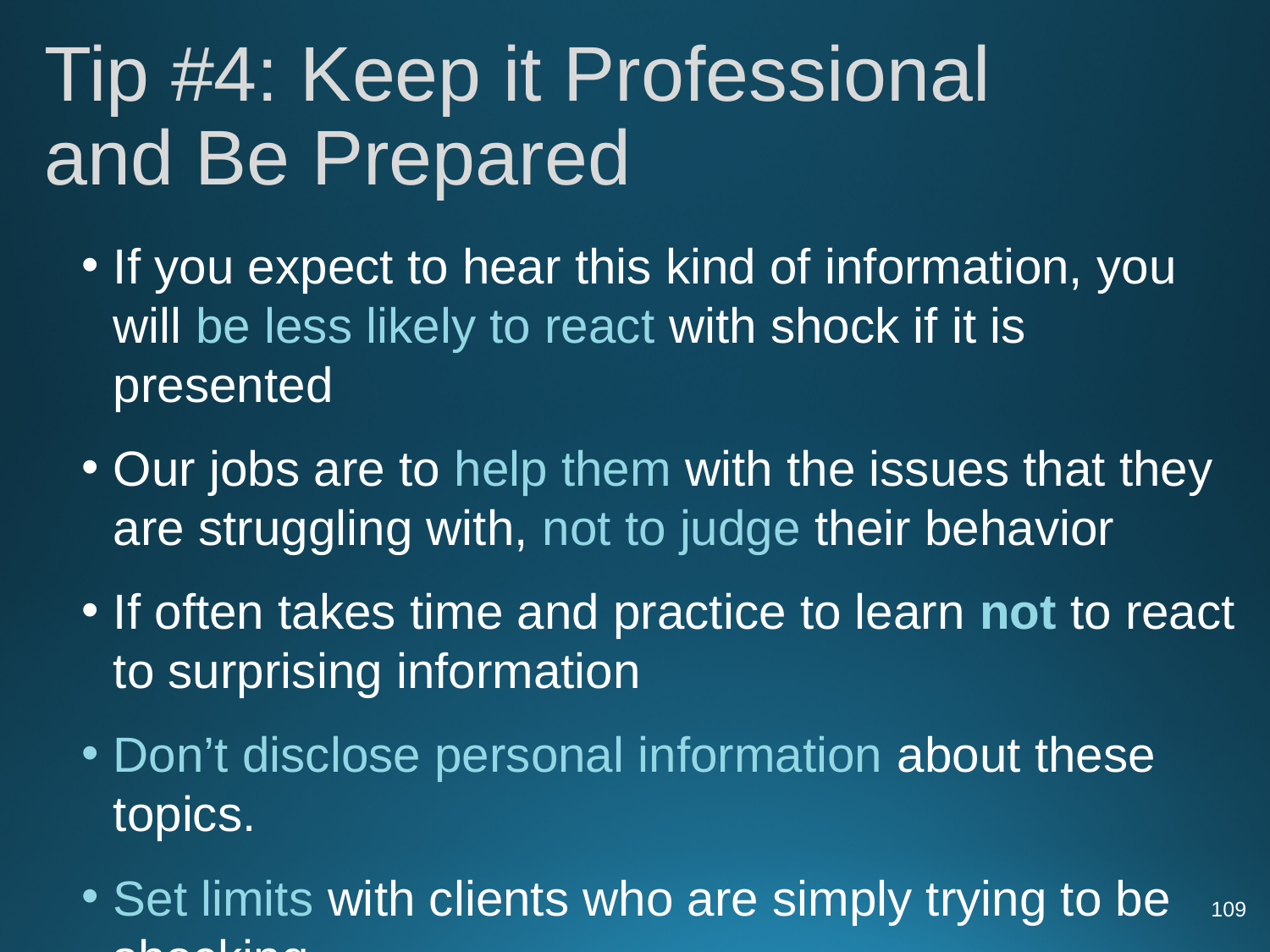

# Tip #4: Keep it Professional and Be Prepared
If you expect to hear this kind of information, you will be less likely to react with shock if it is presented
Our jobs are to help them with the issues that they are struggling with, not to judge their behavior
If often takes time and practice to learn not to react to surprising information
Don’t disclose personal information about these topics.
Set limits with clients who are simply trying to be shocking
109